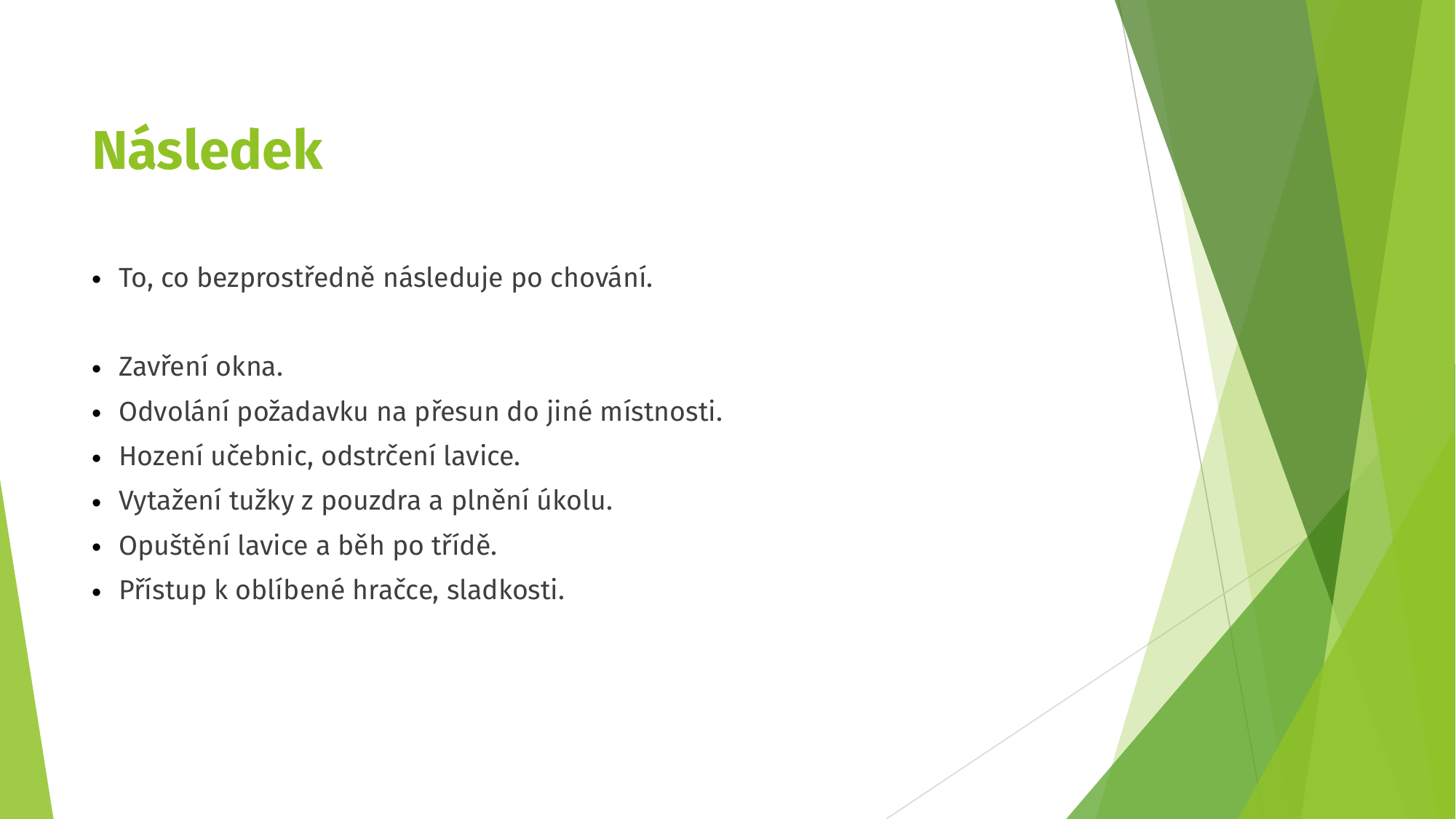

# Následek
To, co bezprostředně následuje po chování.

Zavření okna.
Odvolání požadavku na přesun do jiné místnosti.
Hození učebnic, odstrčení lavice.
Vytažení tužky z pouzdra a plnění úkolu.
Opuštění lavice a běh po třídě.
Přístup k oblíbené hračce, sladkosti.